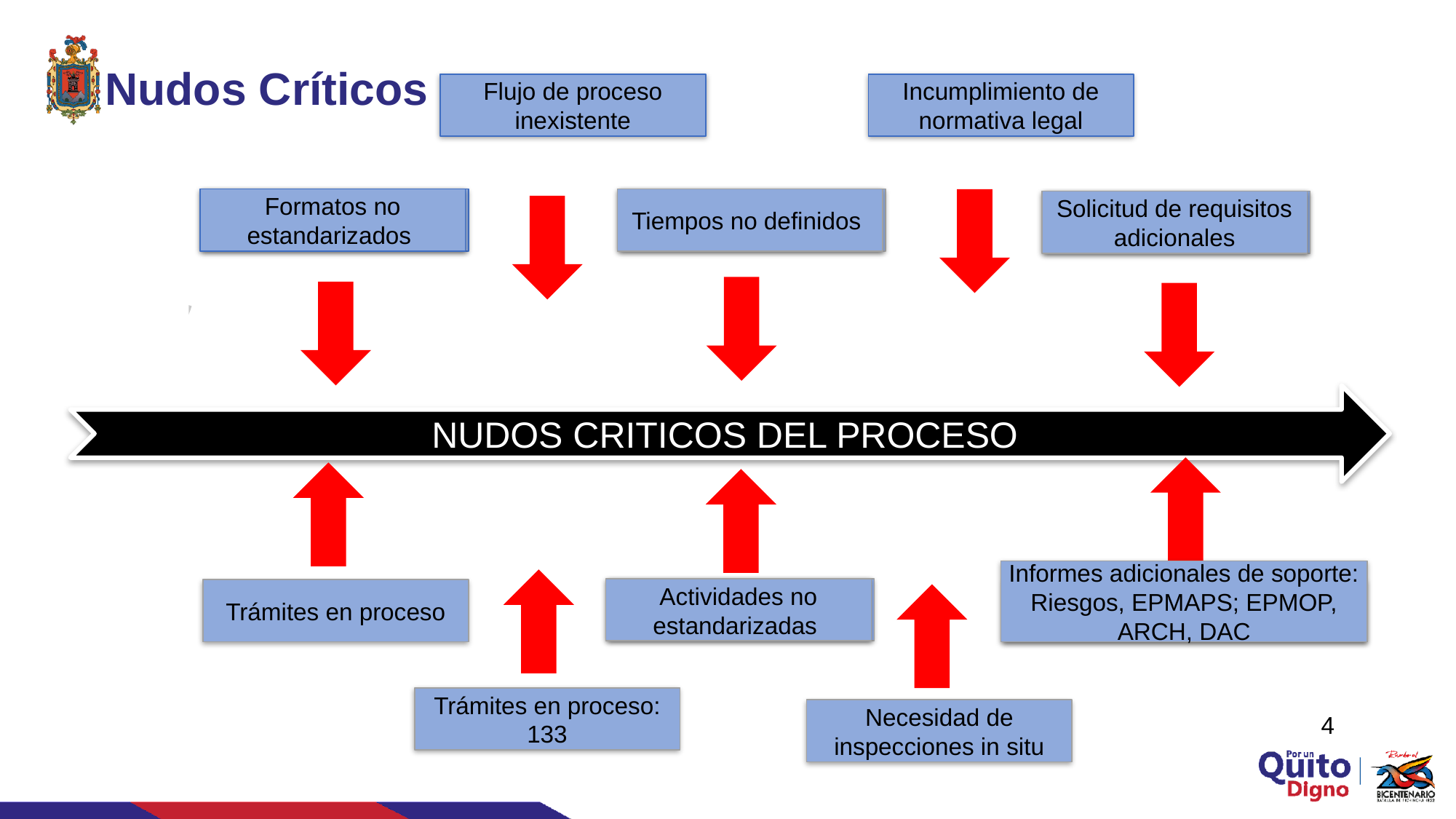

# Nudos Críticos
Flujo de proceso inexistente
Incumplimiento de normativa legal
Formatos no estandarizados
Formatos no estandarizados
Tiempos no definidos
Tiempos no definidos

Solicitud de requisitos adicionales
Requisitos no estandarizados

NUDOS CRITICOS DEL PROCESO

Informes adicionales de soporte: Riesgos, EPMAPS; EPMOP, ARCH, DAC

Actividades no estandarizadas
Actividades no estandarizadas
Trámites en proceso
Falta de lineamientos para el control del proceso

Trámites en proceso: 133
Necesidad de inspecciones in situ
4